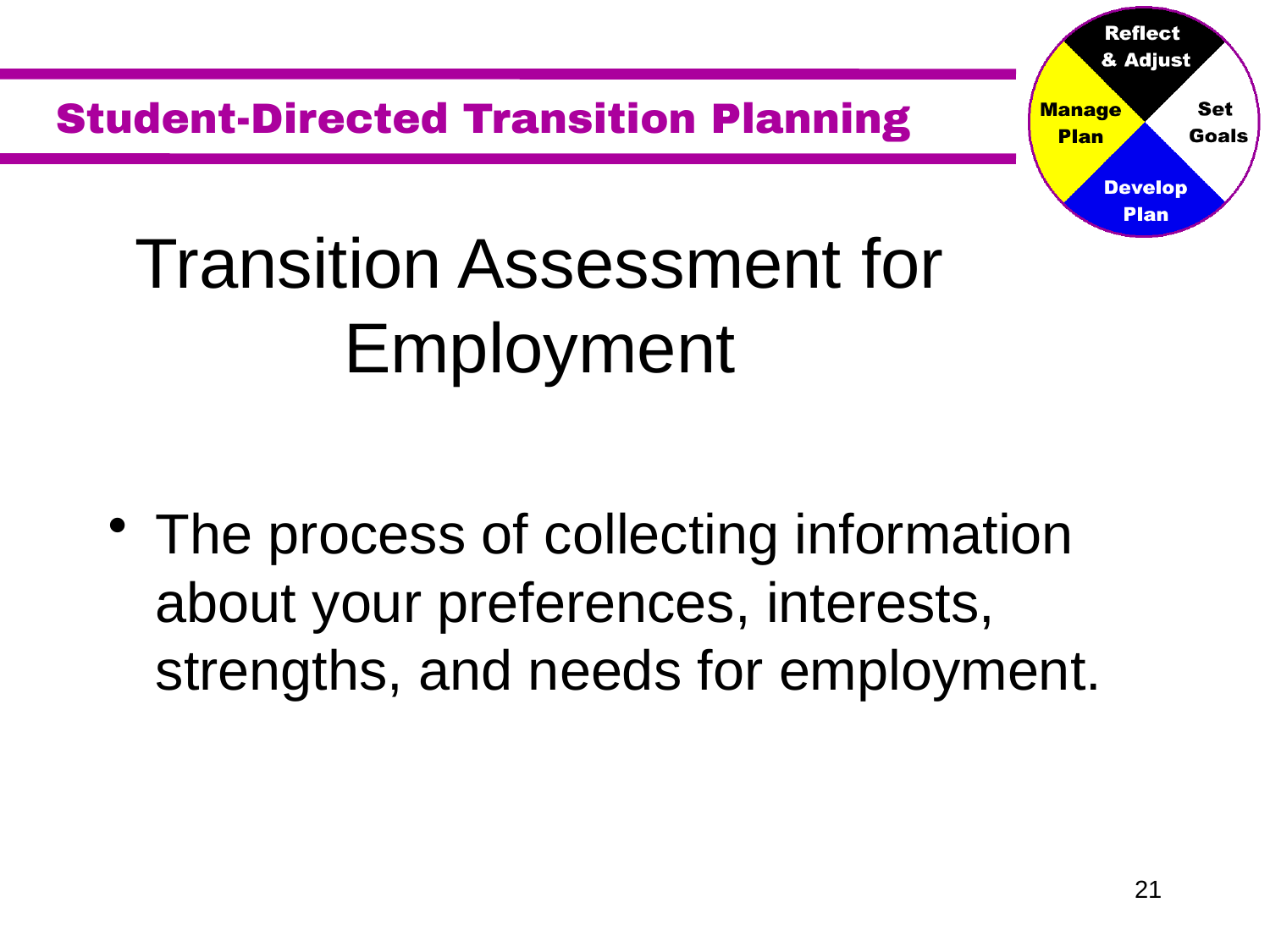

# Transition Assessment for Employment

The process of collecting information about your preferences, interests, strengths, and needs for employment.
21